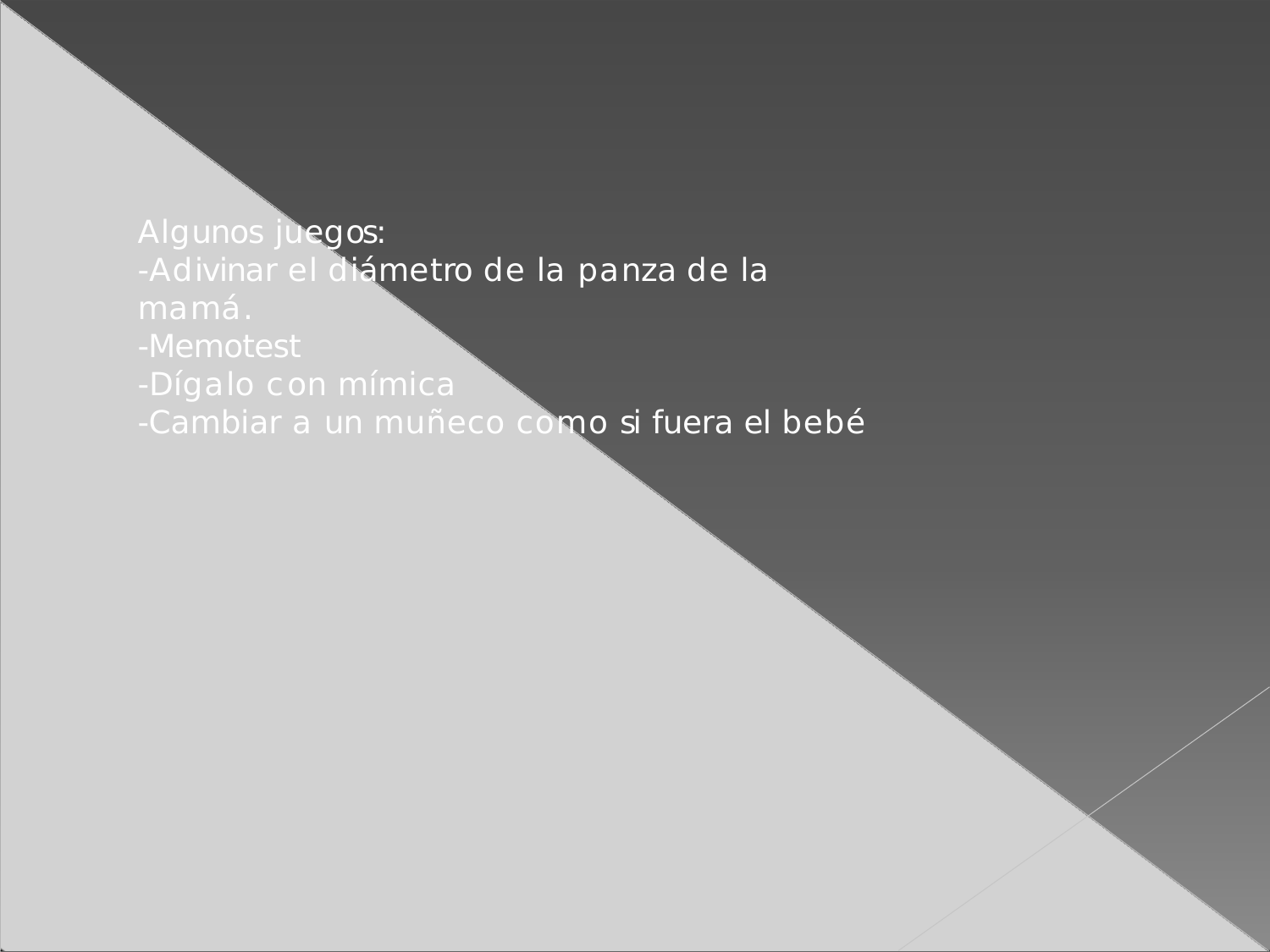

Algunos juegos:
-Adivinar el diámetro de la panza de la mamá.
-Memotest
-Dígalo con mímica
-Cambiar a un muñeco como si fuera el bebé